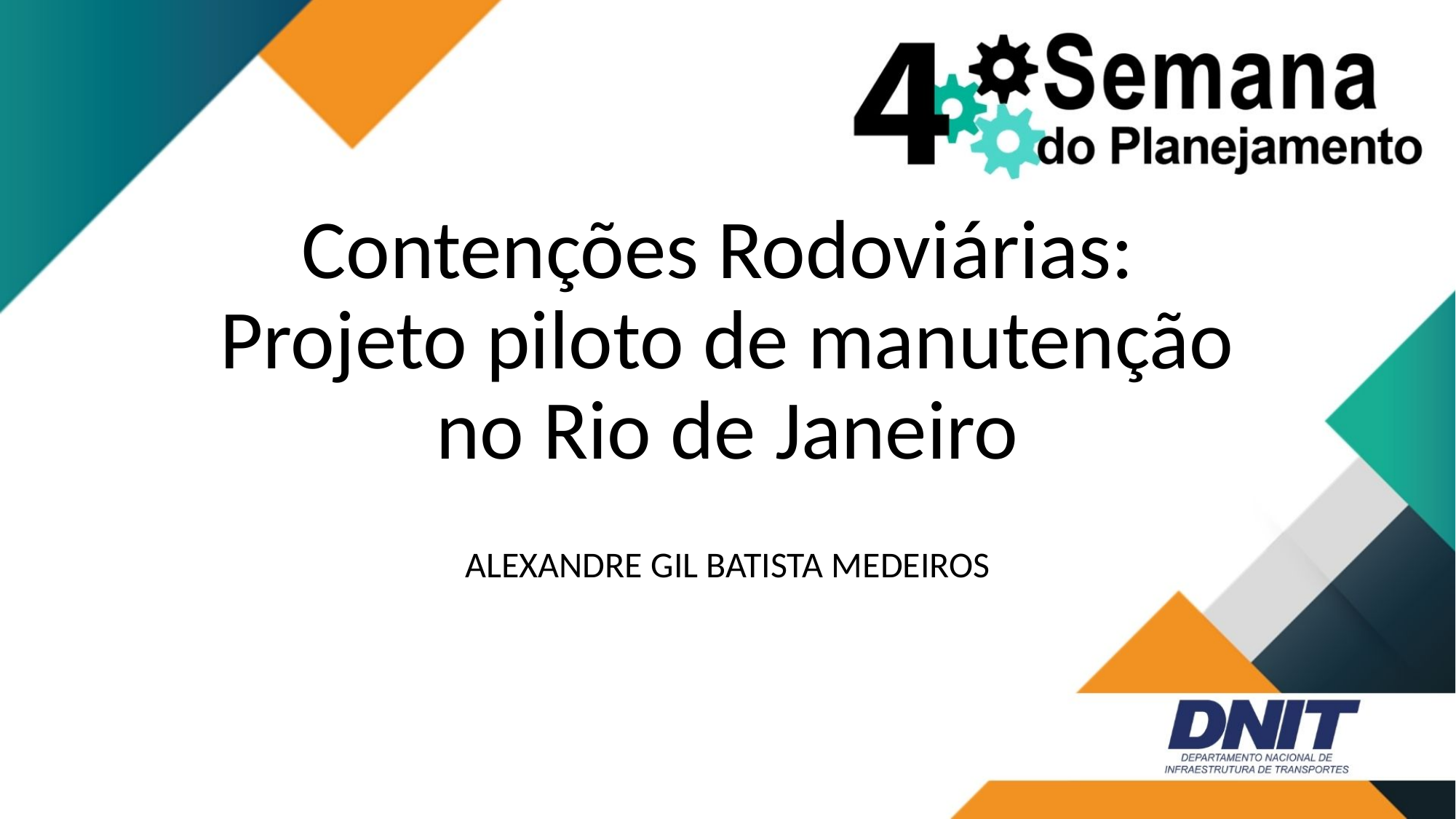

# Contenções Rodoviárias: Projeto piloto de manutenção no Rio de Janeiro

ALEXANDRE GIL BATISTA MEDEIROS